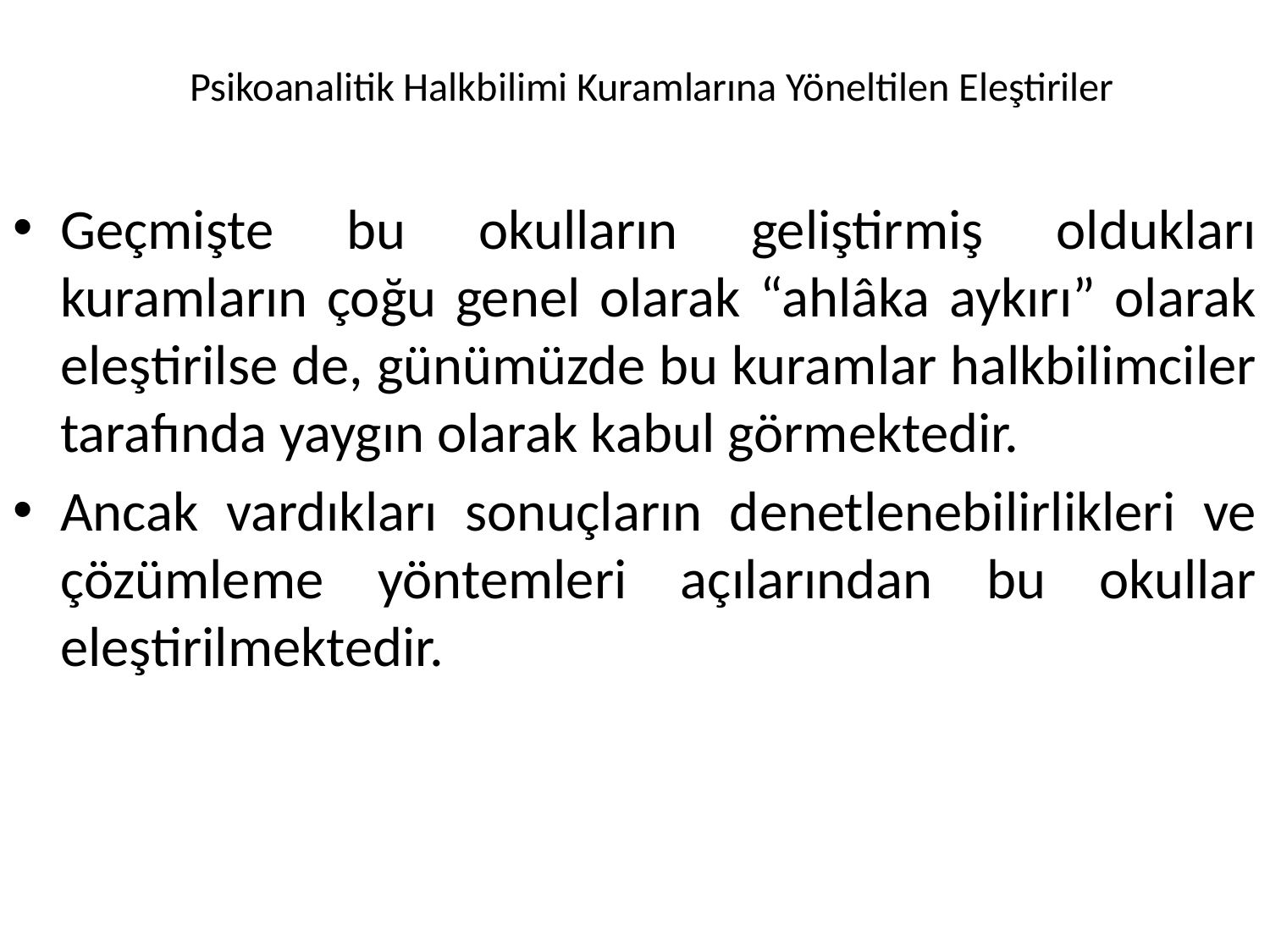

# Psikoanalitik Halkbilimi Kuramlarına Yöneltilen Eleştiriler
Geçmişte bu okulların geliştirmiş oldukları kuramların çoğu genel olarak “ahlâka aykırı” olarak eleştirilse de, günümüzde bu kuramlar halkbilimciler tarafında yaygın olarak kabul görmektedir.
Ancak vardıkları sonuçların denetlenebilirlikleri ve çözümleme yöntemleri açılarından bu okullar eleştirilmektedir.